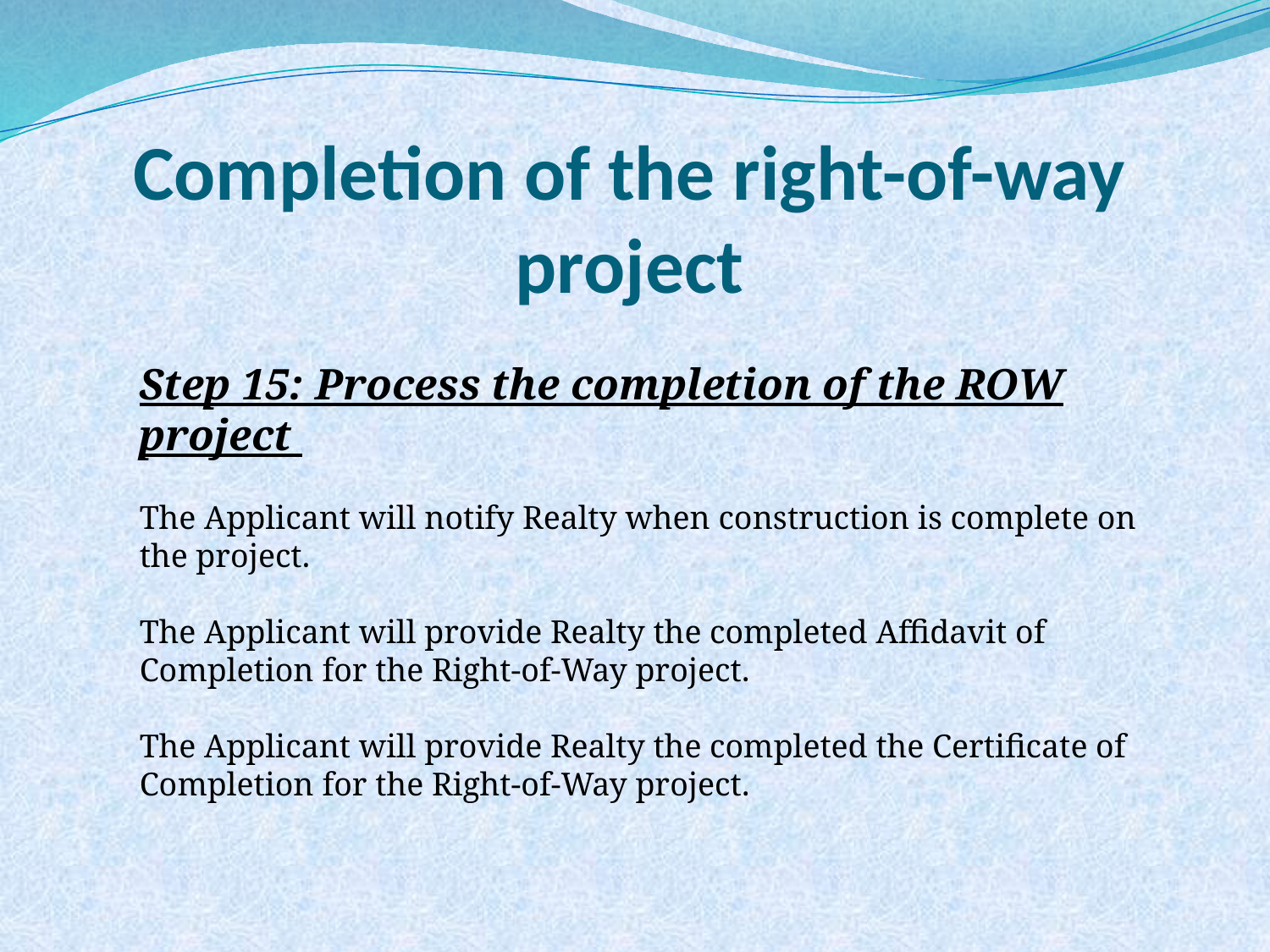

Completion of the right-of-way project
Step 15: Process the completion of the ROW project

The Applicant will notify Realty when construction is complete on the project.

The Applicant will provide Realty the completed Affidavit of Completion for the Right-of-Way project.

The Applicant will provide Realty the completed the Certificate of Completion for the Right-of-Way project.